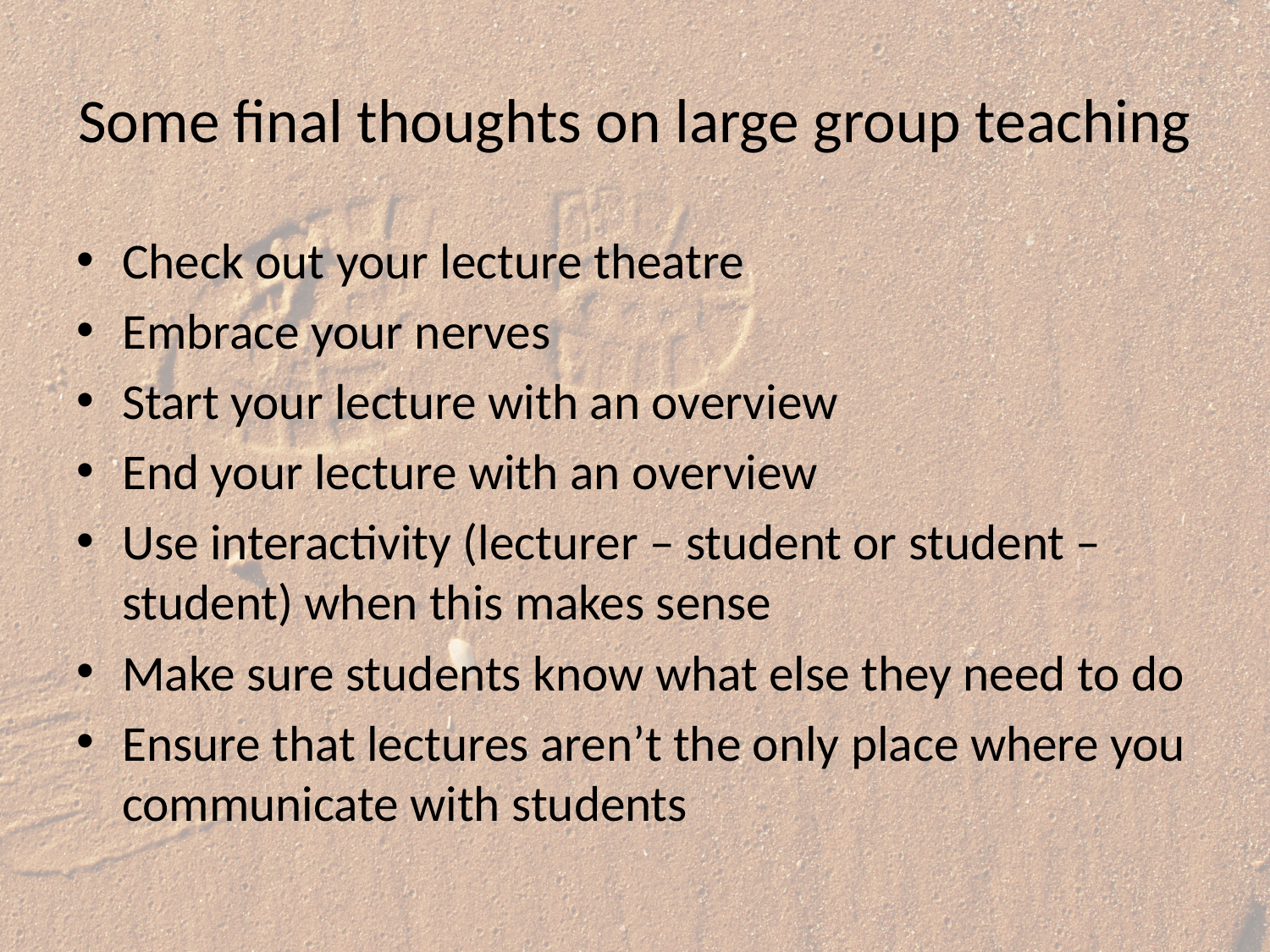

# Some final thoughts on large group teaching
Check out your lecture theatre
Embrace your nerves
Start your lecture with an overview
End your lecture with an overview
Use interactivity (lecturer – student or student – student) when this makes sense
Make sure students know what else they need to do
Ensure that lectures aren’t the only place where you communicate with students